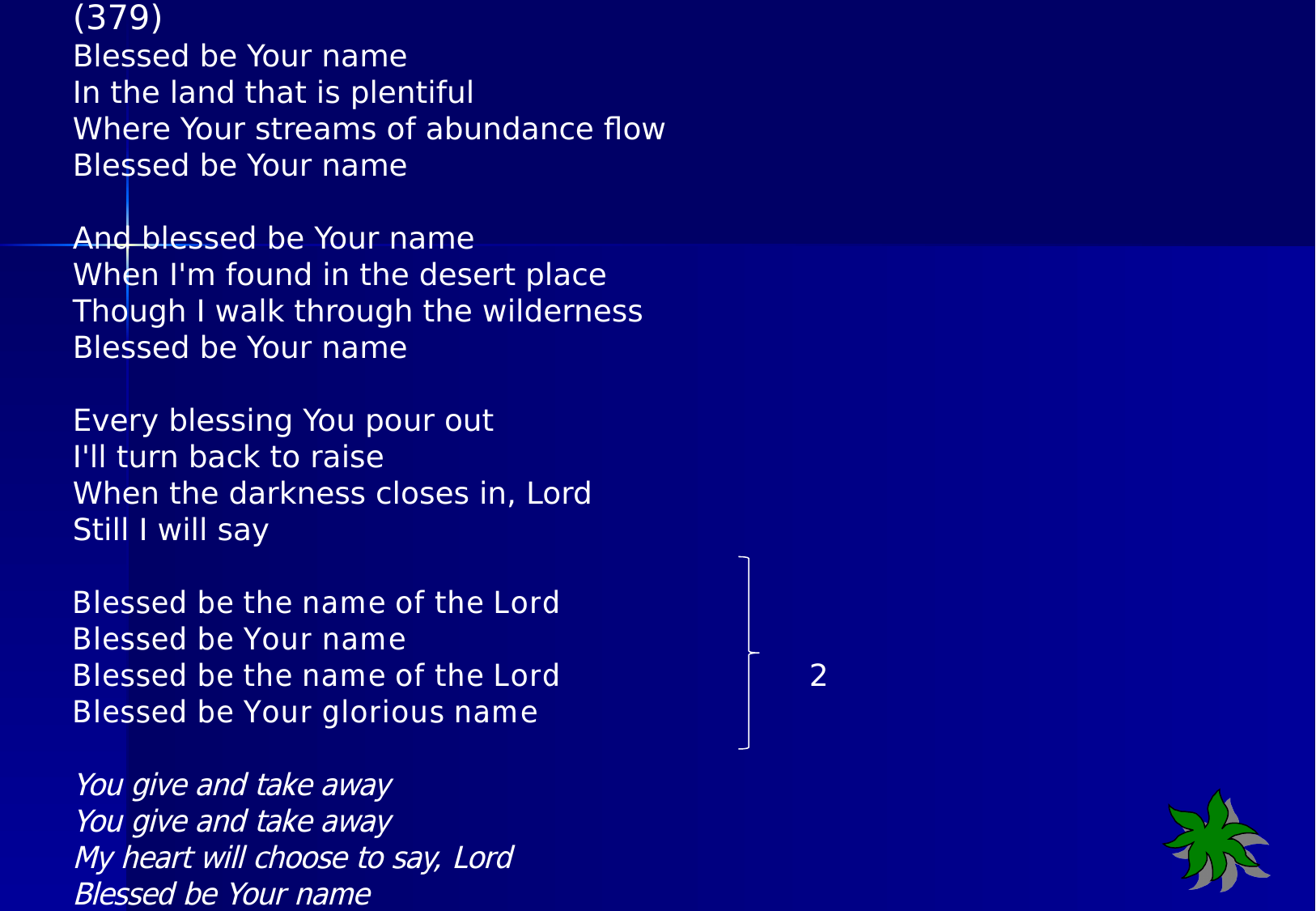

(379)
Blessed be Your name
In the land that is plentiful
Where Your streams of abundance flow
Blessed be Your name

And blessed be Your name
When I'm found in the desert place
Though I walk through the wilderness
Blessed be Your name

Every blessing You pour out
I'll turn back to raise
When the darkness closes in, Lord
Still I will say

Blessed be the name of the Lord
Blessed be Your name
Blessed be the name of the Lord		 2
Blessed be Your glorious name

You give and take away
You give and take away
My heart will choose to say, Lord
Blessed be Your name